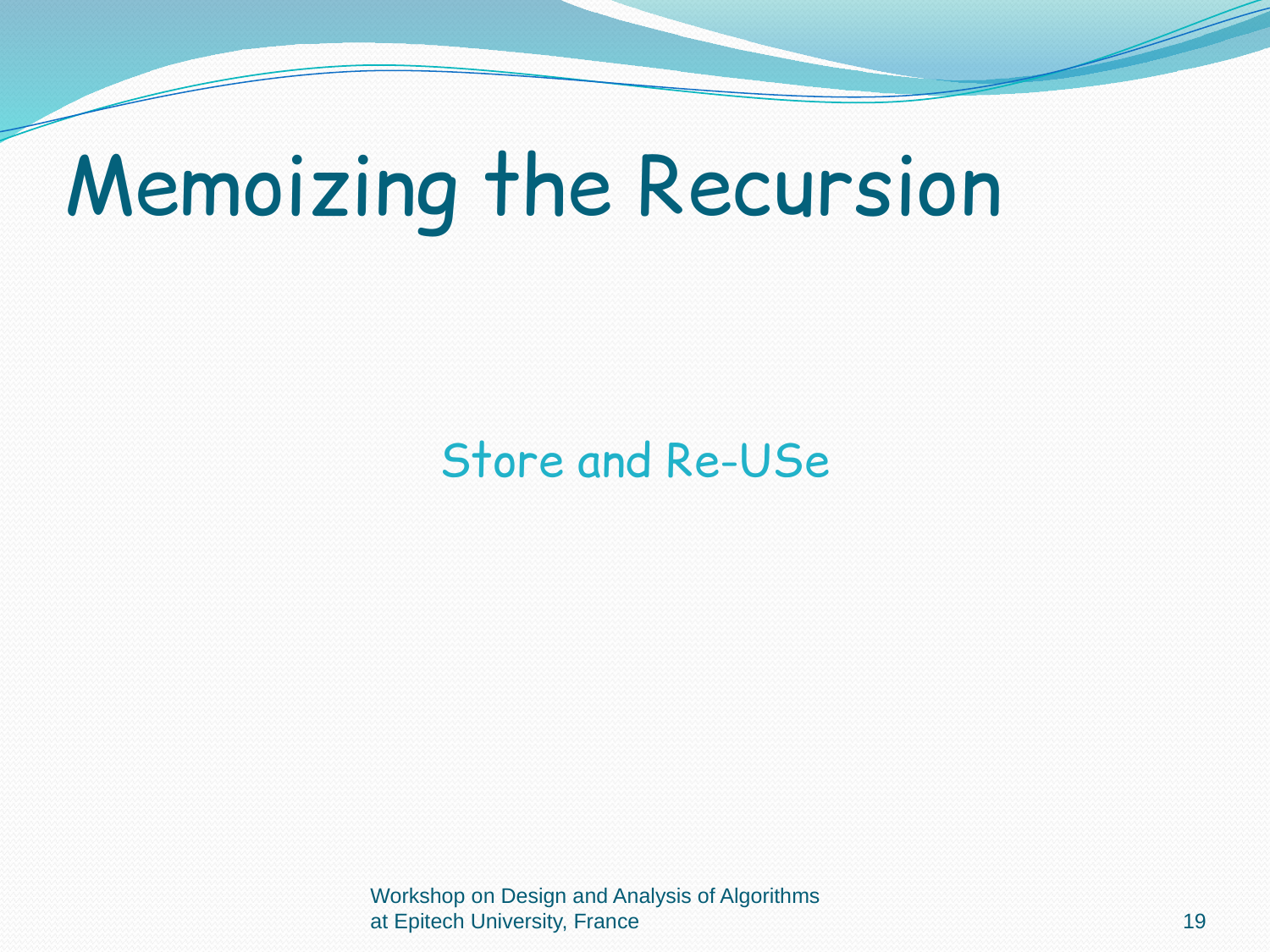

# Memoizing the Recursion

Store and Re-USe

Workshop on Design and Analysis of Algorithms at Epitech University, France
19